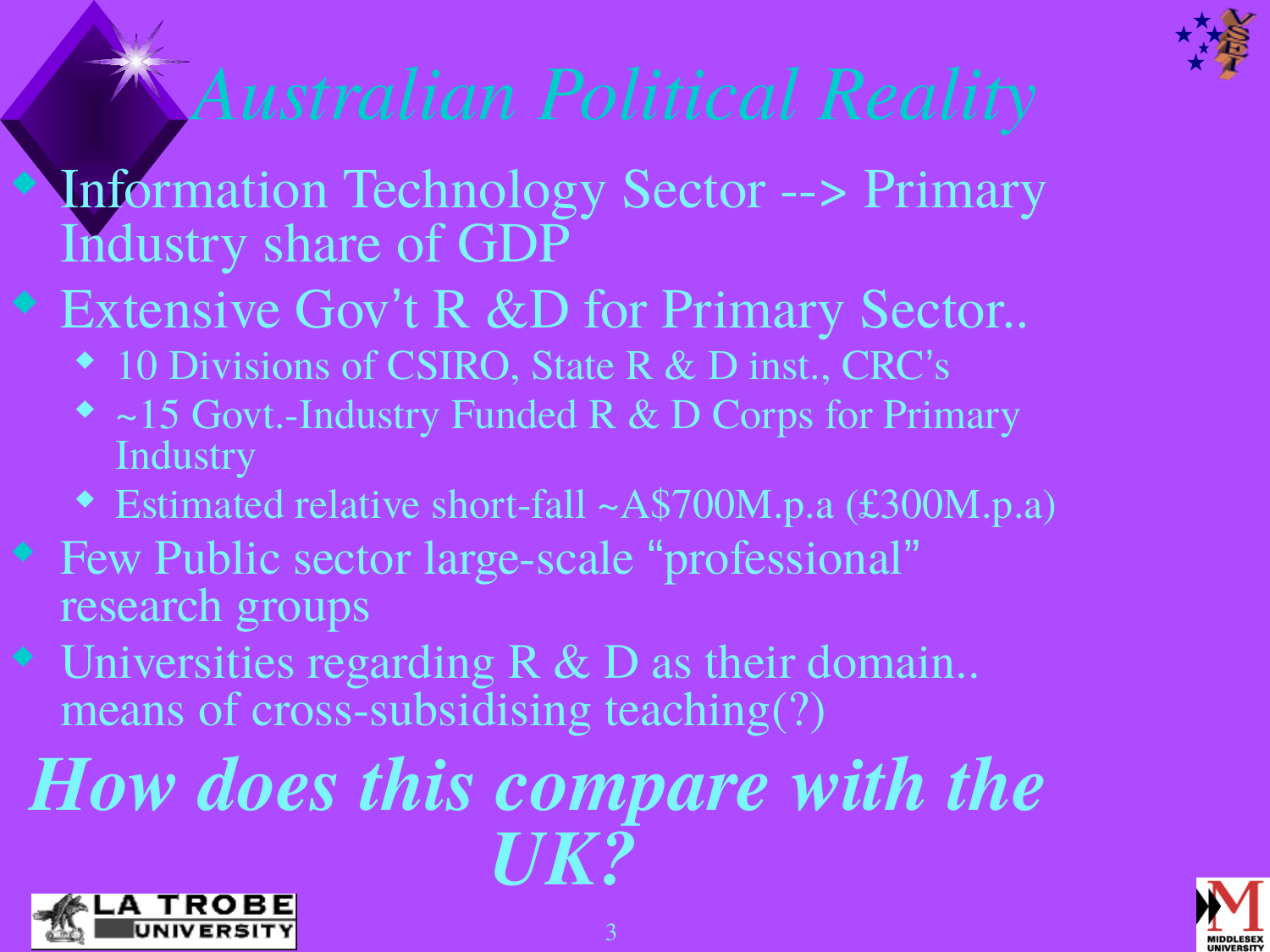

# Australian Political Reality
Information Technology Sector --> Primary Industry share of GDP
Extensive Gov’t R &D for Primary Sector..
10 Divisions of CSIRO, State R & D inst., CRC’s
~15 Govt.-Industry Funded R & D Corps for Primary Industry
Estimated relative short-fall ~A$700M.p.a (£300M.p.a)
Few Public sector large-scale “professional” research groups
Universities regarding R & D as their domain.. means of cross-subsidising teaching(?)
How does this compare with the UK?